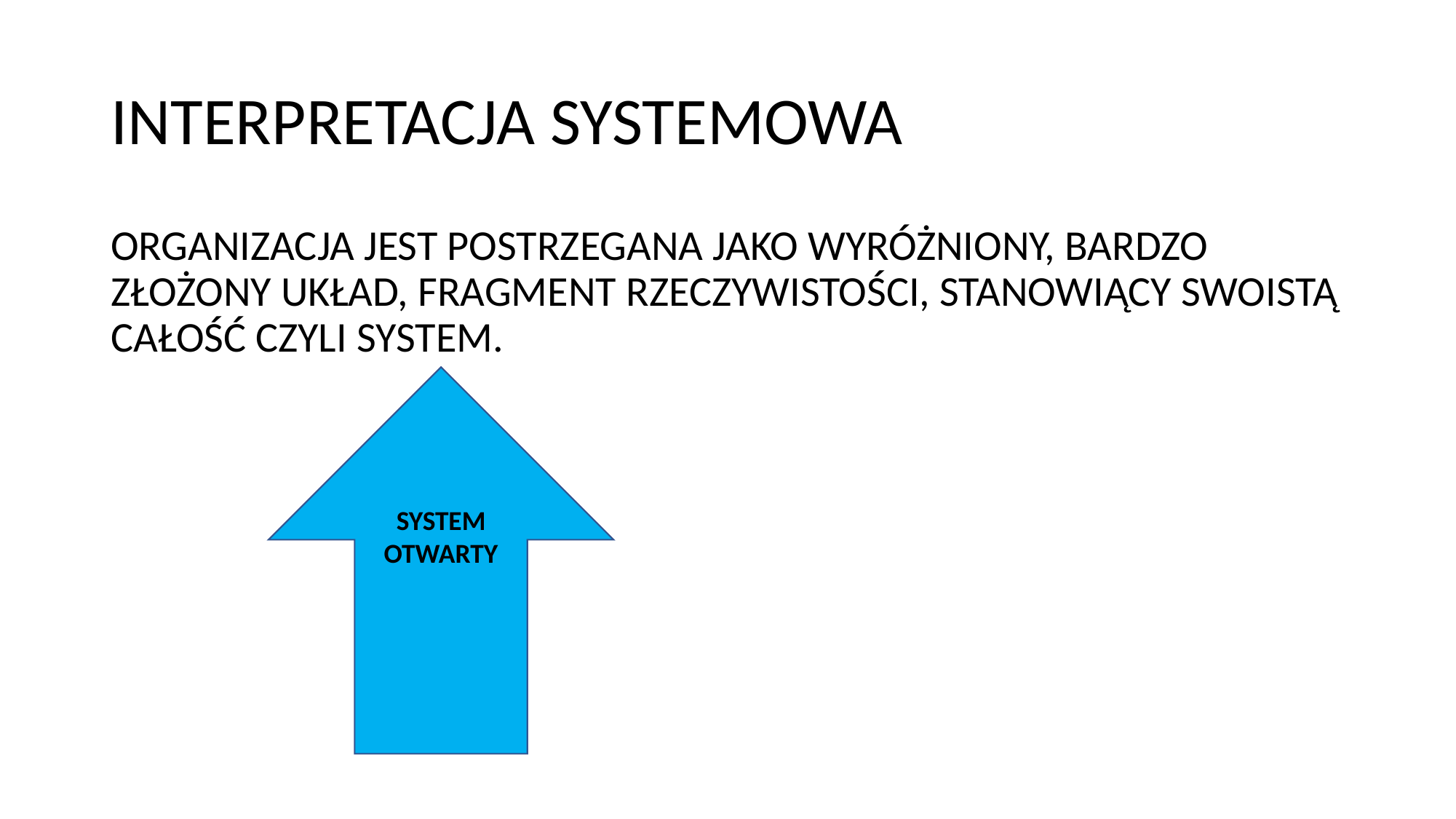

# INTERPRETACJA SYSTEMOWA
ORGANIZACJA JEST POSTRZEGANA JAKO WYRÓŻNIONY, BARDZO ZŁOŻONY UKŁAD, FRAGMENT RZECZYWISTOŚCI, STANOWIĄCY SWOISTĄ CAŁOŚĆ CZYLI SYSTEM.

SYSTEM OTWARTY